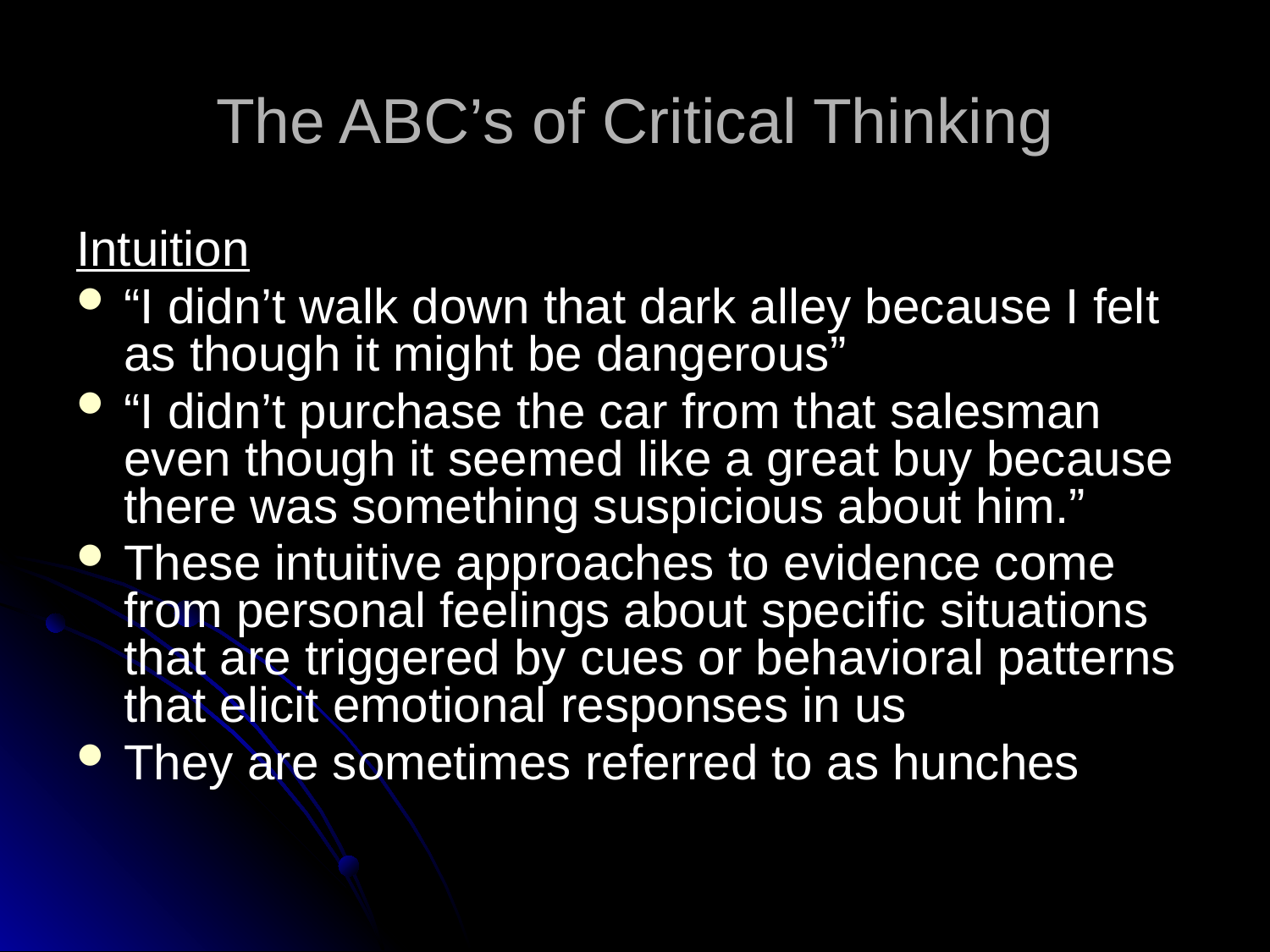

# The ABC’s of Critical Thinking
Intuition
“I didn’t walk down that dark alley because I felt as though it might be dangerous”
“I didn’t purchase the car from that salesman even though it seemed like a great buy because there was something suspicious about him.”
These intuitive approaches to evidence come from personal feelings about specific situations that are triggered by cues or behavioral patterns that elicit emotional responses in us
They are sometimes referred to as hunches